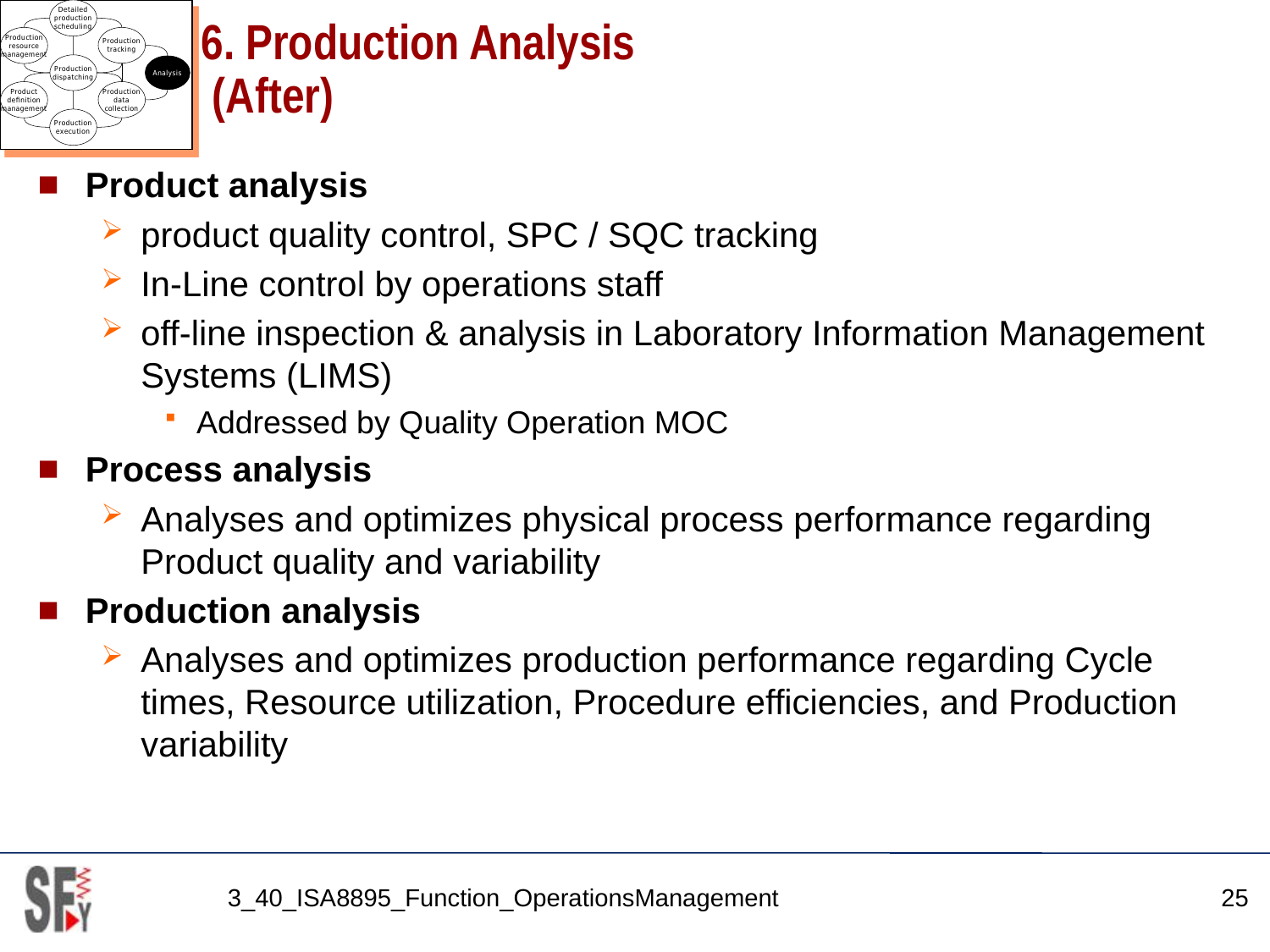

Detailed
production
scheduling
Production
resource
management
Production
tracking
Production
dispatching
Analysis
Product
definition
management
Production
data
collection
Production
execution
# 6. Production Analysis (After)
Product analysis
product quality control, SPC / SQC tracking
In-Line control by operations staff
off-line inspection & analysis in Laboratory Information Management Systems (LIMS)
Addressed by Quality Operation MOC
Process analysis
Analyses and optimizes physical process performance regarding Product quality and variability
Production analysis
Analyses and optimizes production performance regarding Cycle times, Resource utilization, Procedure efficiencies, and Production variability
3_40_ISA8895_Function_OperationsManagement
25